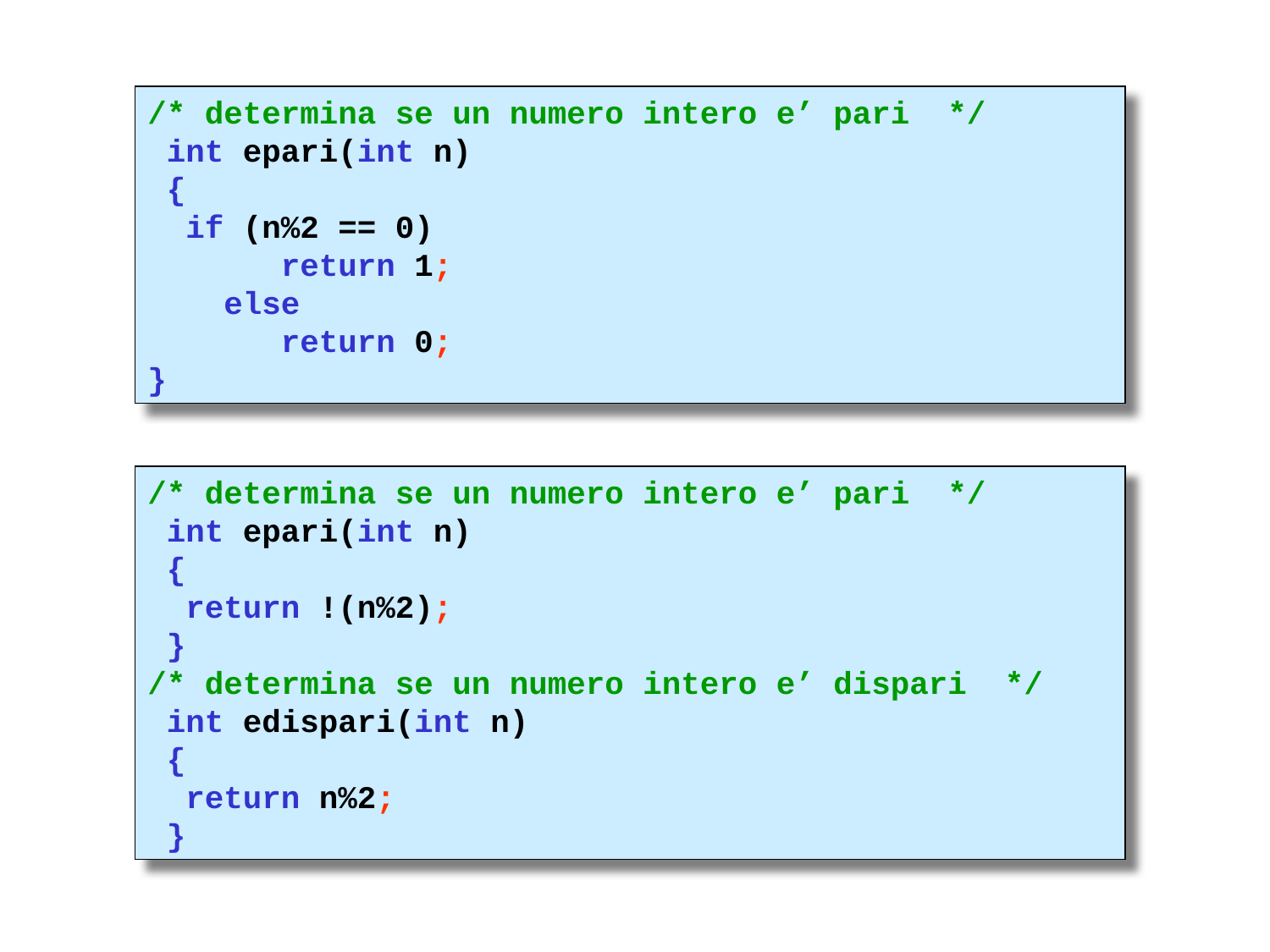

/* determina se un numero intero e’ pari  */
 int epari(int n)
 {
  if (n%2 == 0)
       return 1;
    else
       return 0;
}
/* determina se un numero intero e’ pari  */
 int epari(int n)
 {
  return !(n%2);
 }
/* determina se un numero intero e’ dispari  */
 int edispari(int n)
 {
  return n%2;
 }